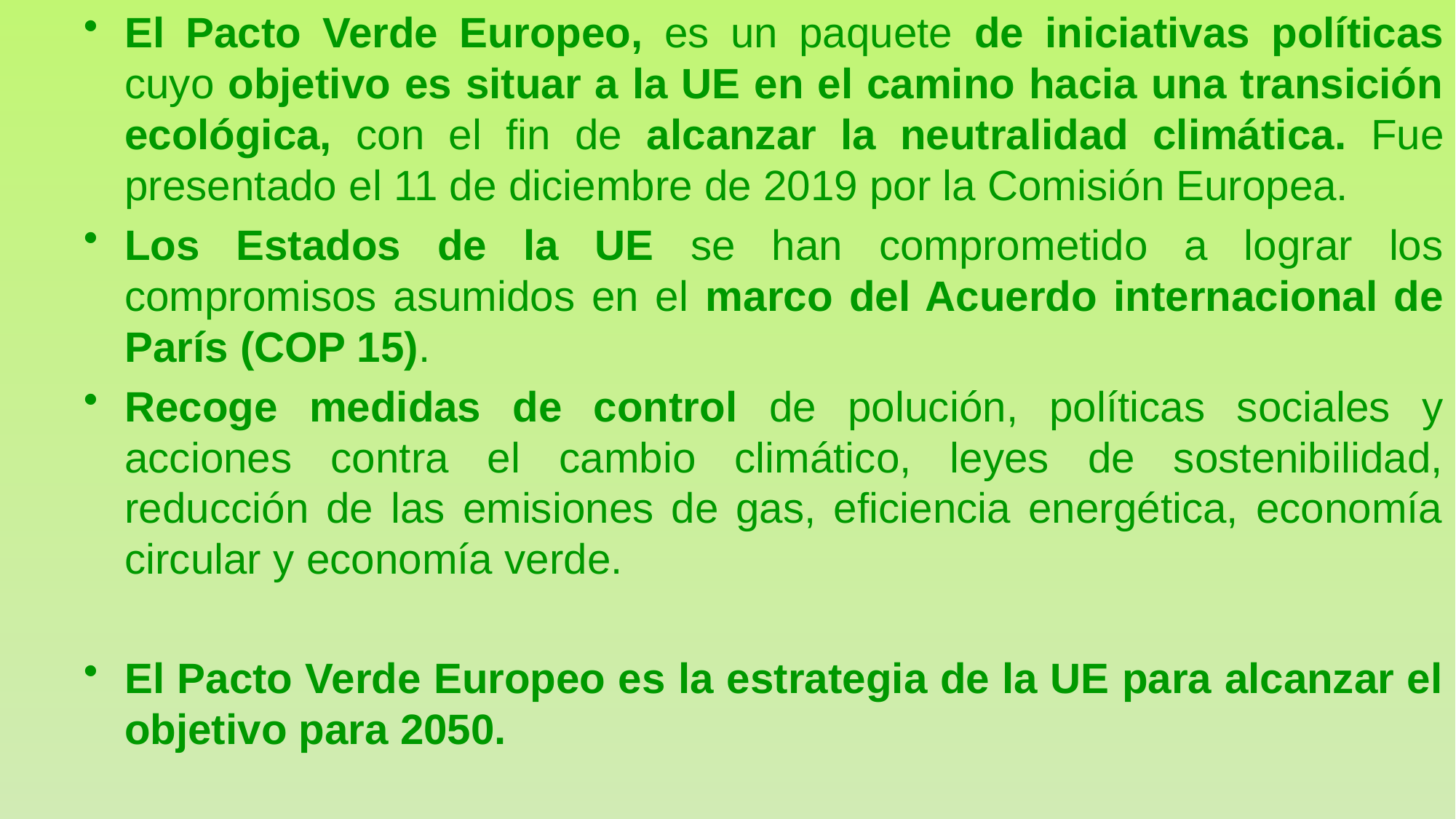

# El Pacto Verde Europeo, es un paquete de iniciativas políticas cuyo objetivo es situar a la UE en el camino hacia una transición ecológica, con el fin de alcanzar la neutralidad climática. Fue presentado el 11 de diciembre de 2019 por la Comisión Europea.
Los Estados de la UE se han comprometido a lograr los compromisos asumidos en el marco del Acuerdo internacional de París (COP 15).
Recoge medidas de control de polución, políticas sociales y acciones contra el cambio climático, leyes de sostenibilidad, reducción de las emisiones de gas, eficiencia energética, economía circular y economía verde.

El Pacto Verde Europeo es la estrategia de la UE para alcanzar el objetivo para 2050.